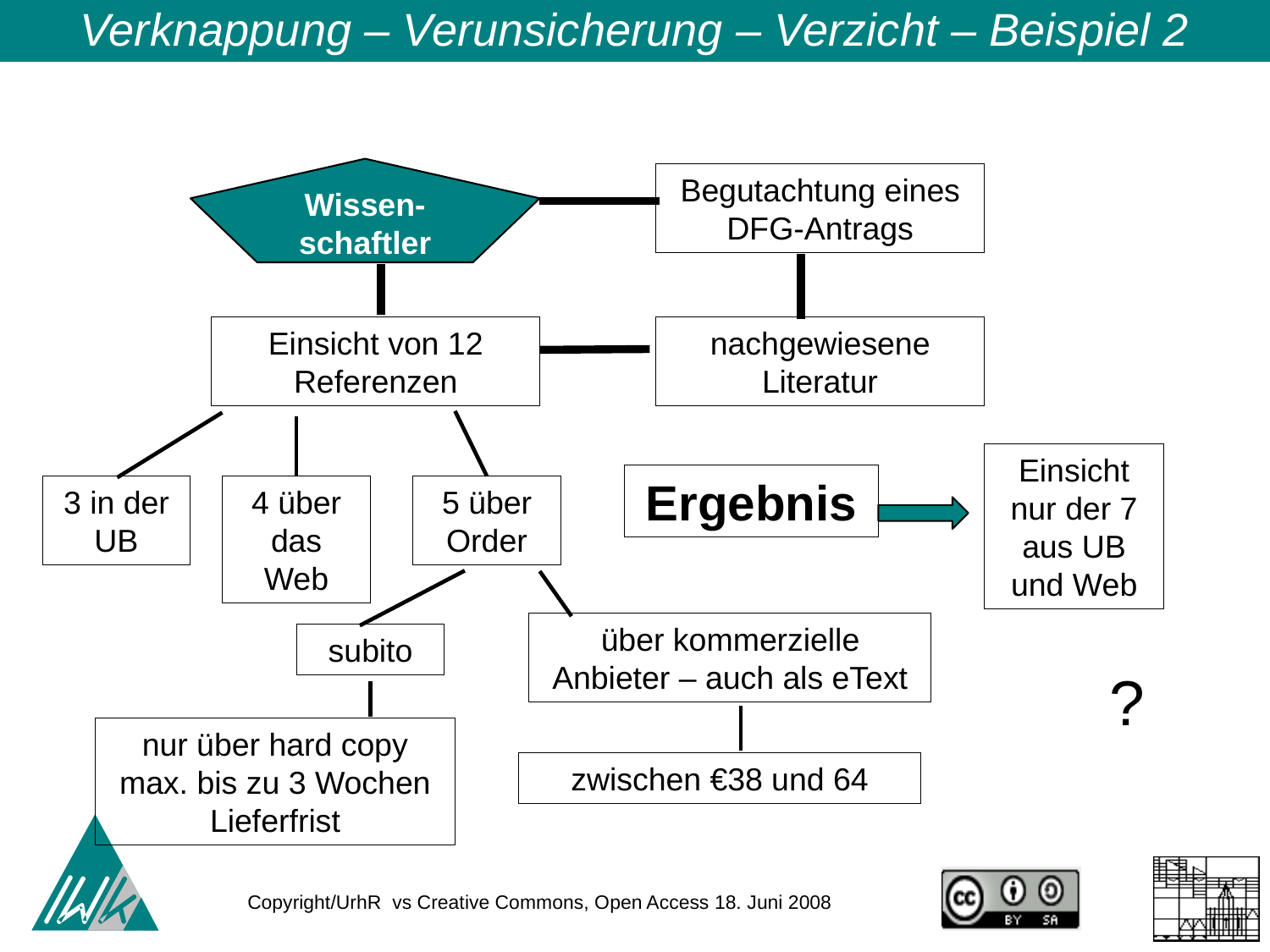

Verknappung – Verunsicherung – Verzicht – Beispiel 2
Wissen-schaftler
Begutachtung eines DFG-Antrags
Einsicht von 12 Referenzen
nachgewiesene Literatur
5 über Order
3 in der UB
4 über das Web
Einsicht nur der 7 aus UB und Web

Ergebnis
subito
über kommerzielle Anbieter – auch als eText
?
nur über hard copy
max. bis zu 3 Wochen Lieferfrist
zwischen €38 und 64